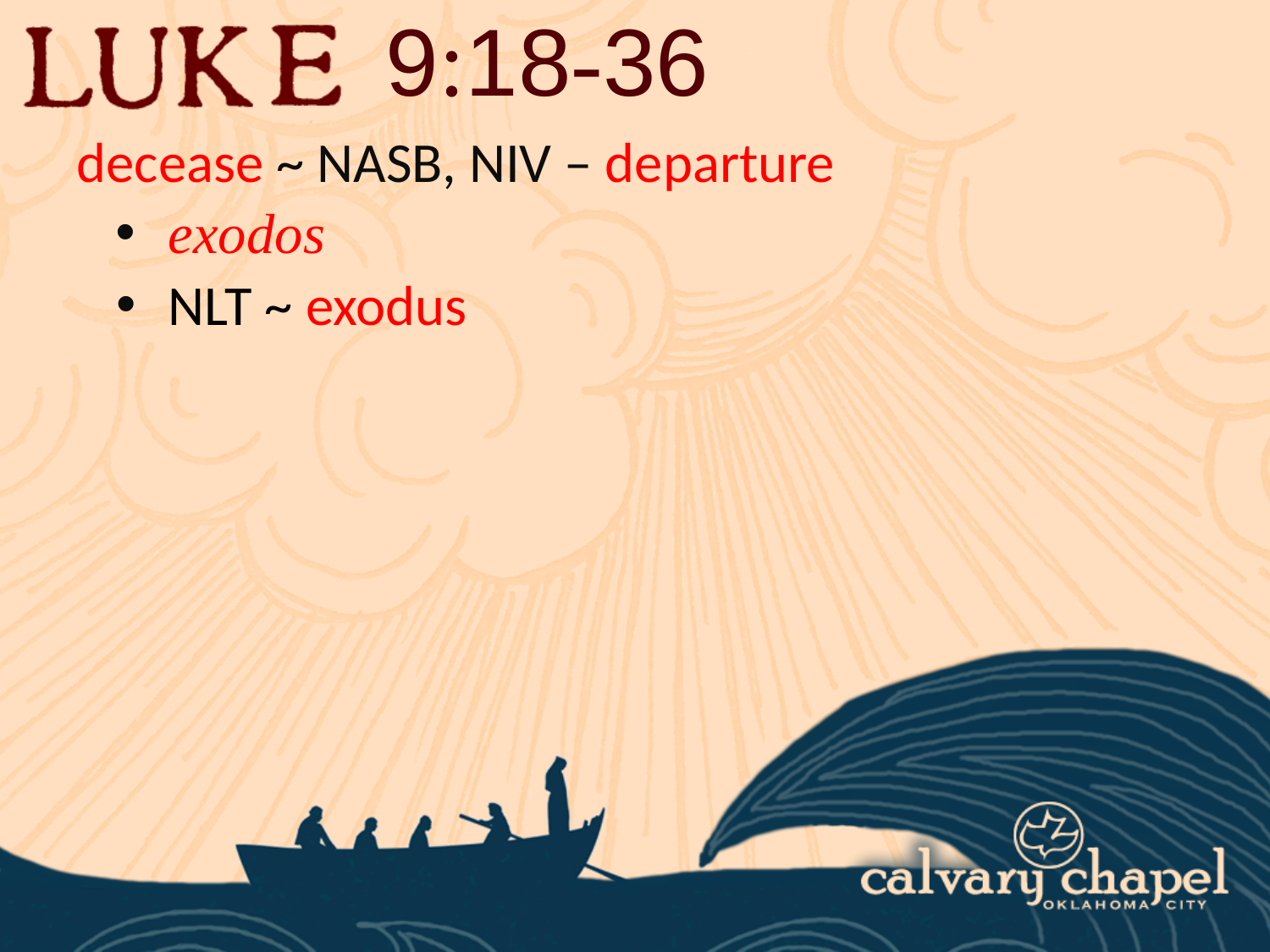

9:18-36

decease ~ NASB, NIV – departure
 exodos
 NLT ~ exodus